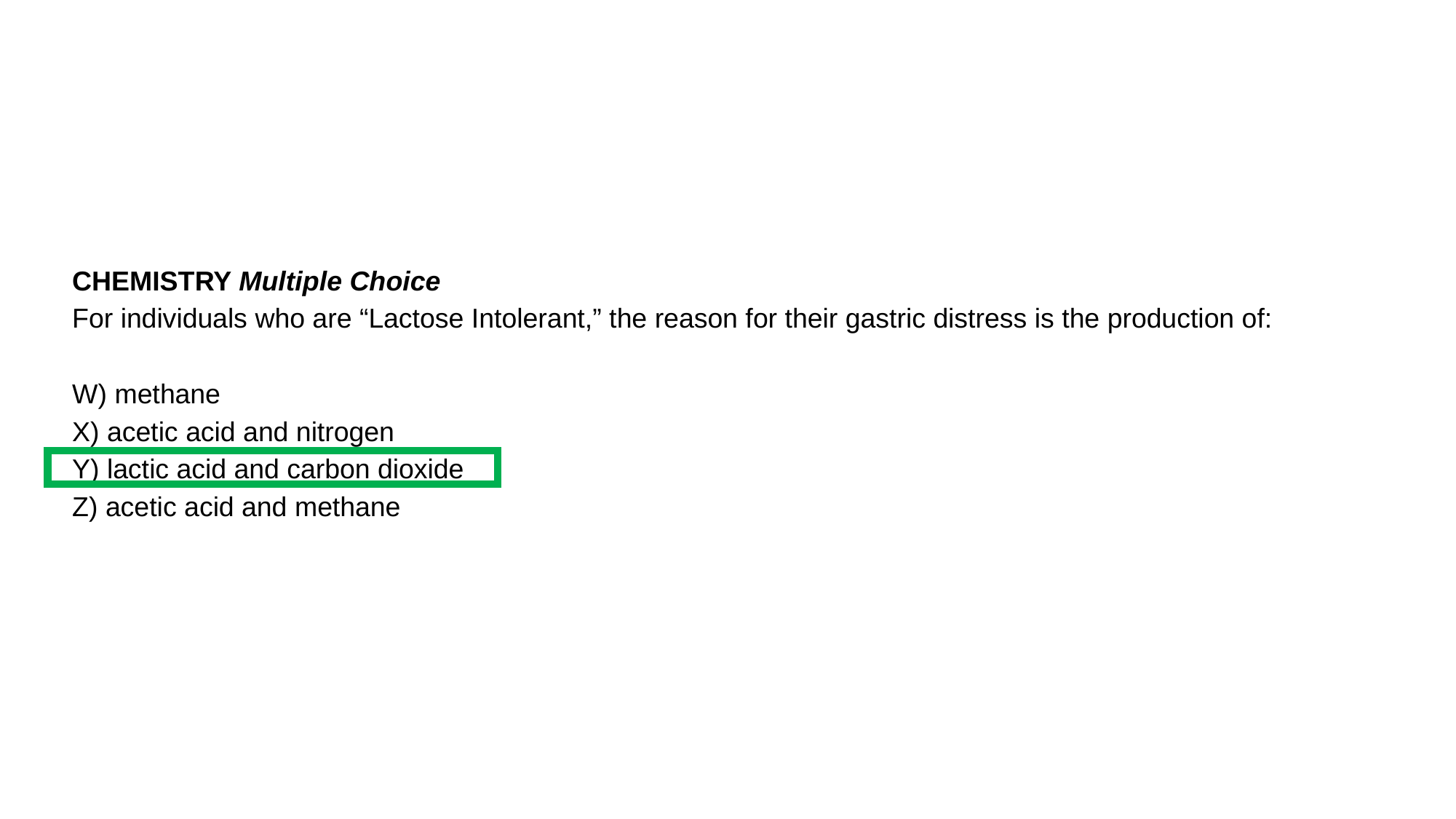

CHEMISTRY Multiple Choice
For individuals who are “Lactose Intolerant,” the reason for their gastric distress is the production of:

W) methane
X) acetic acid and nitrogen
Y) lactic acid and carbon dioxide
Z) acetic acid and methane